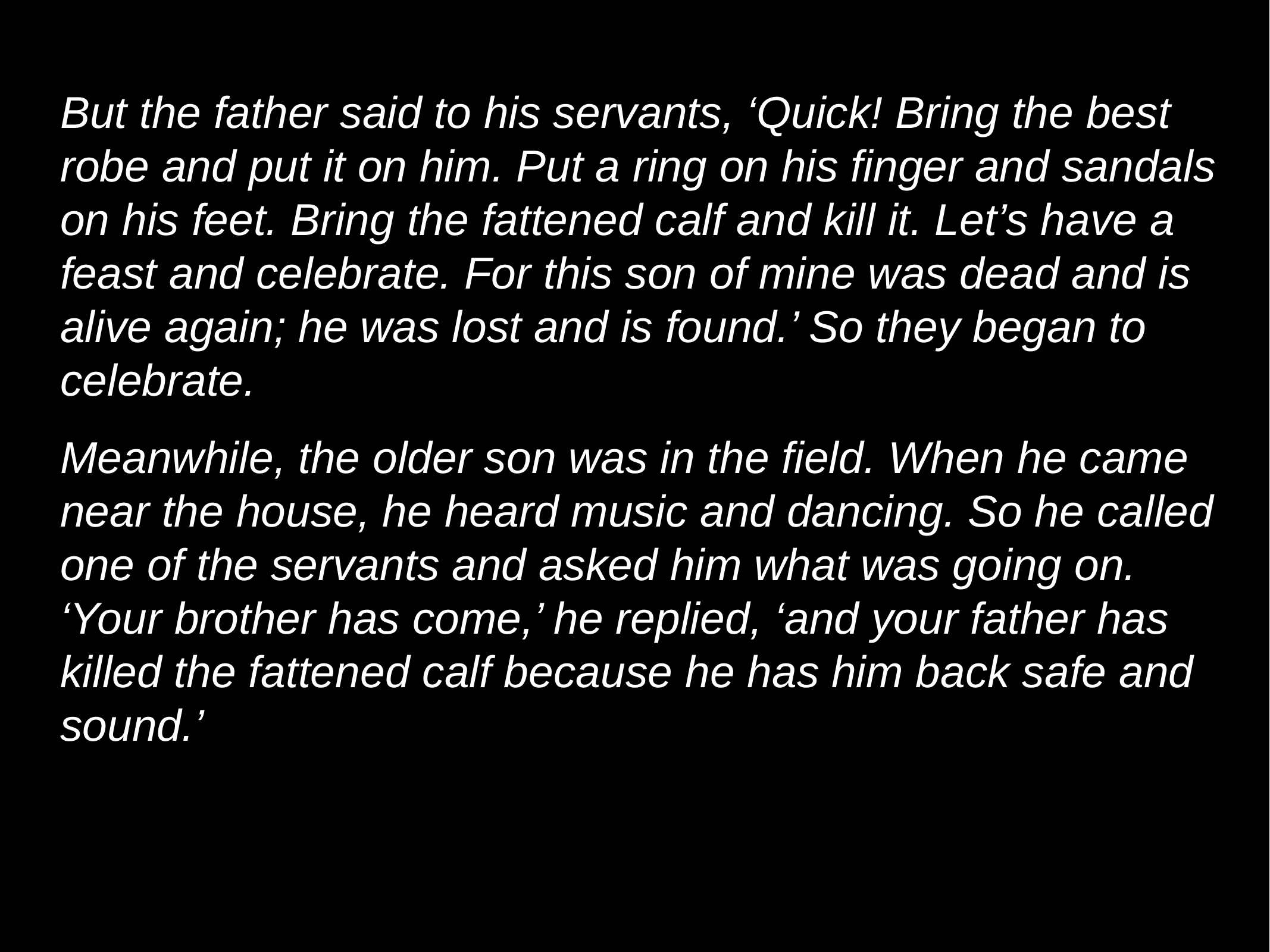

But the father said to his servants, ‘Quick! Bring the best robe and put it on him. Put a ring on his finger and sandals on his feet. Bring the fattened calf and kill it. Let’s have a feast and celebrate. For this son of mine was dead and is alive again; he was lost and is found.’ So they began to celebrate.

Meanwhile, the older son was in the field. When he came near the house, he heard music and dancing. So he called one of the servants and asked him what was going on. ‘Your brother has come,’ he replied, ‘and your father has killed the fattened calf because he has him back safe and sound.’